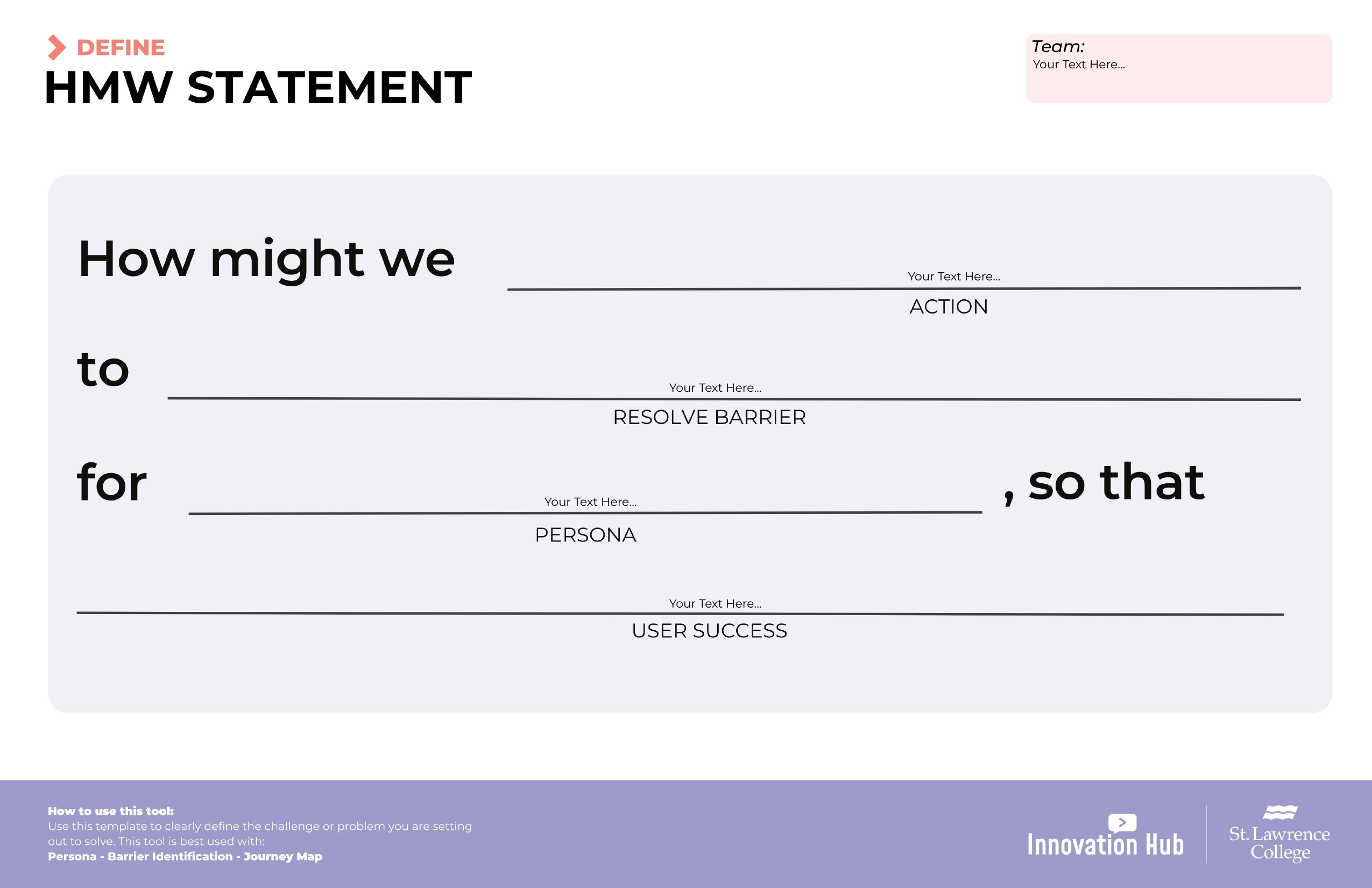

Your Text Here…
Your Text Here…
Your Text Here…
Your Text Here…
Your Text Here…